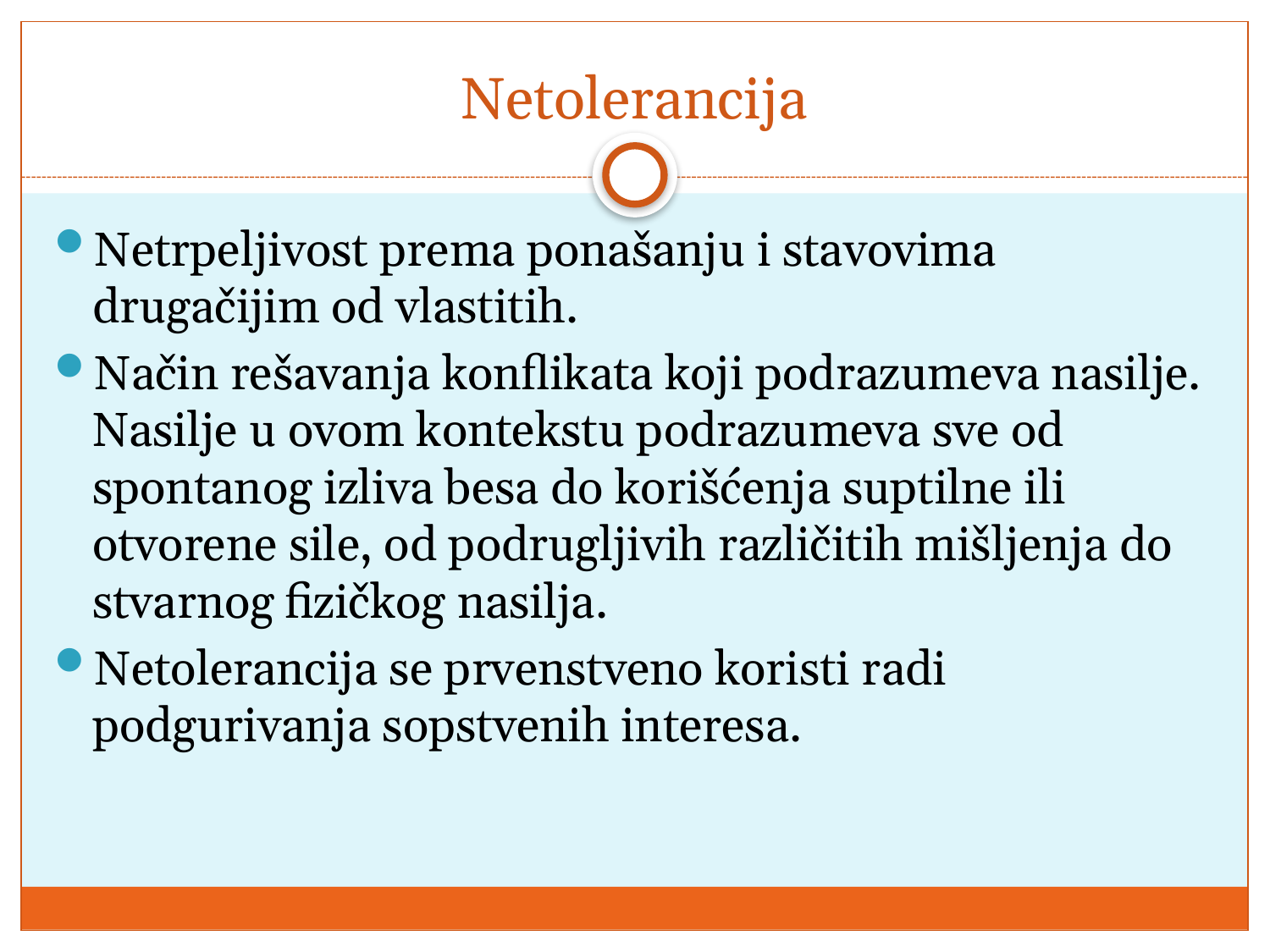

# Netolerancija
Netrpeljivost prema ponašanju i stavovima drugačijim od vlastitih.
Način rešavanja konflikata koji podrazumeva nasilje. Nasilje u ovom kontekstu podrazumeva sve od spontanog izliva besa do korišćenja suptilne ili otvorene sile, od podrugljivih različitih mišljenja do stvarnog fizičkog nasilja.
Netolerancija se prvenstveno koristi radi podgurivanja sopstvenih interesa.